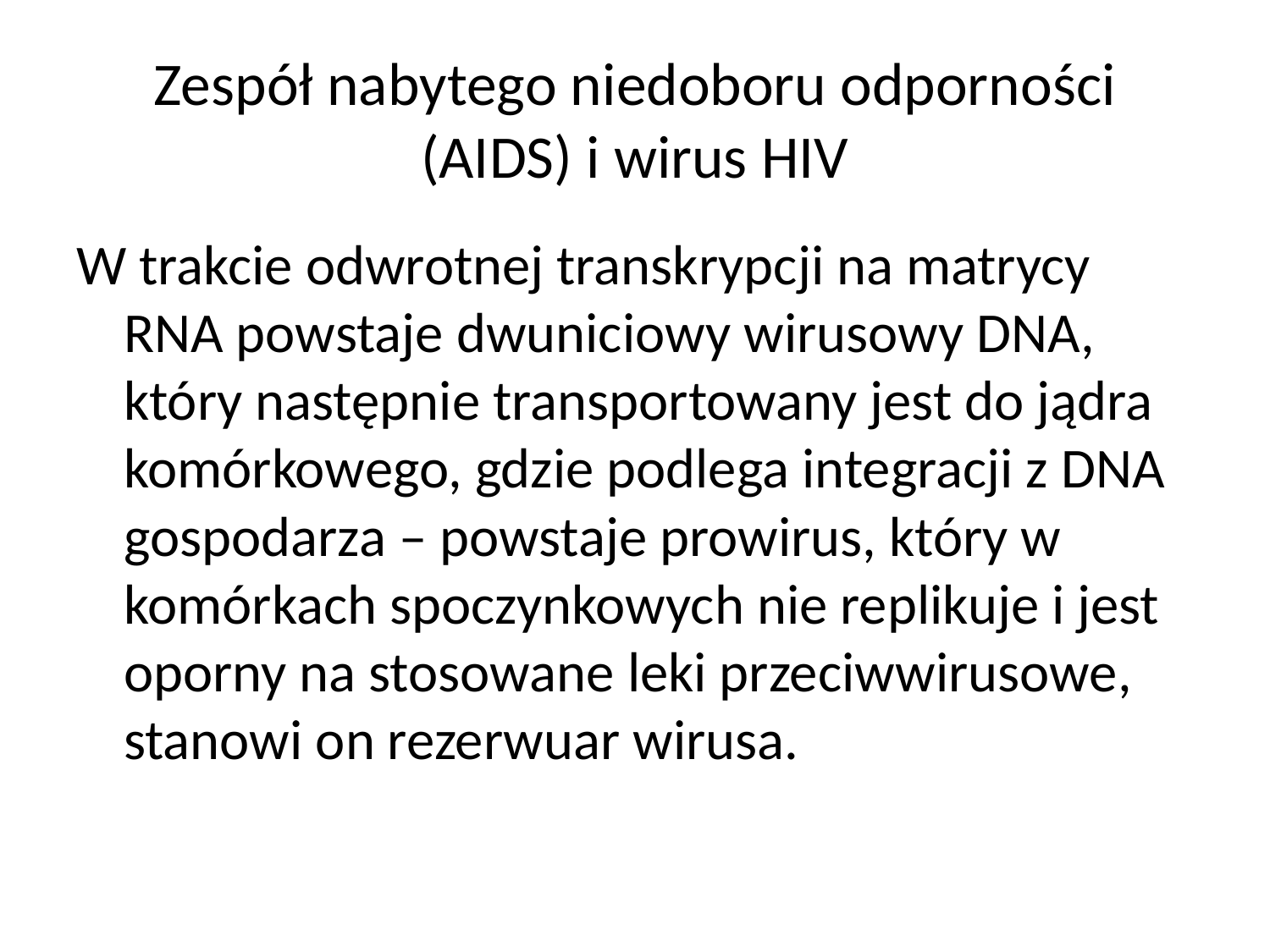

# Zespół nabytego niedoboru odporności (AIDS) i wirus HIV
W trakcie odwrotnej transkrypcji na matrycy RNA powstaje dwuniciowy wirusowy DNA, który następnie transportowany jest do jądra komórkowego, gdzie podlega integracji z DNA gospodarza – powstaje prowirus, który w komórkach spoczynkowych nie replikuje i jest oporny na stosowane leki przeciwwirusowe, stanowi on rezerwuar wirusa.